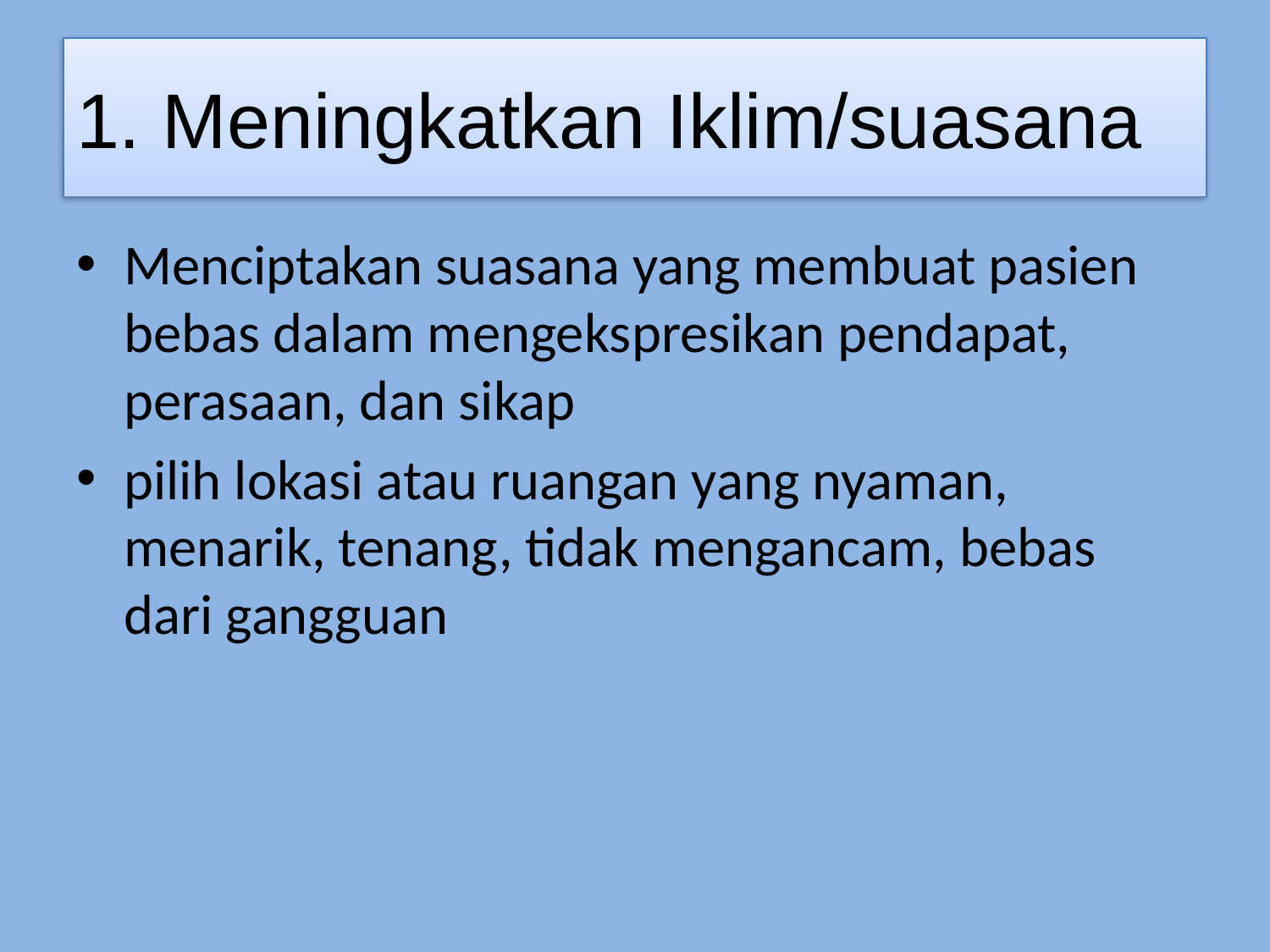

# 1. Meningkatkan Iklim/suasana
Menciptakan suasana yang membuat pasien bebas dalam mengekspresikan pendapat, perasaan, dan sikap
pilih lokasi atau ruangan yang nyaman, menarik, tenang, tidak mengancam, bebas dari gangguan